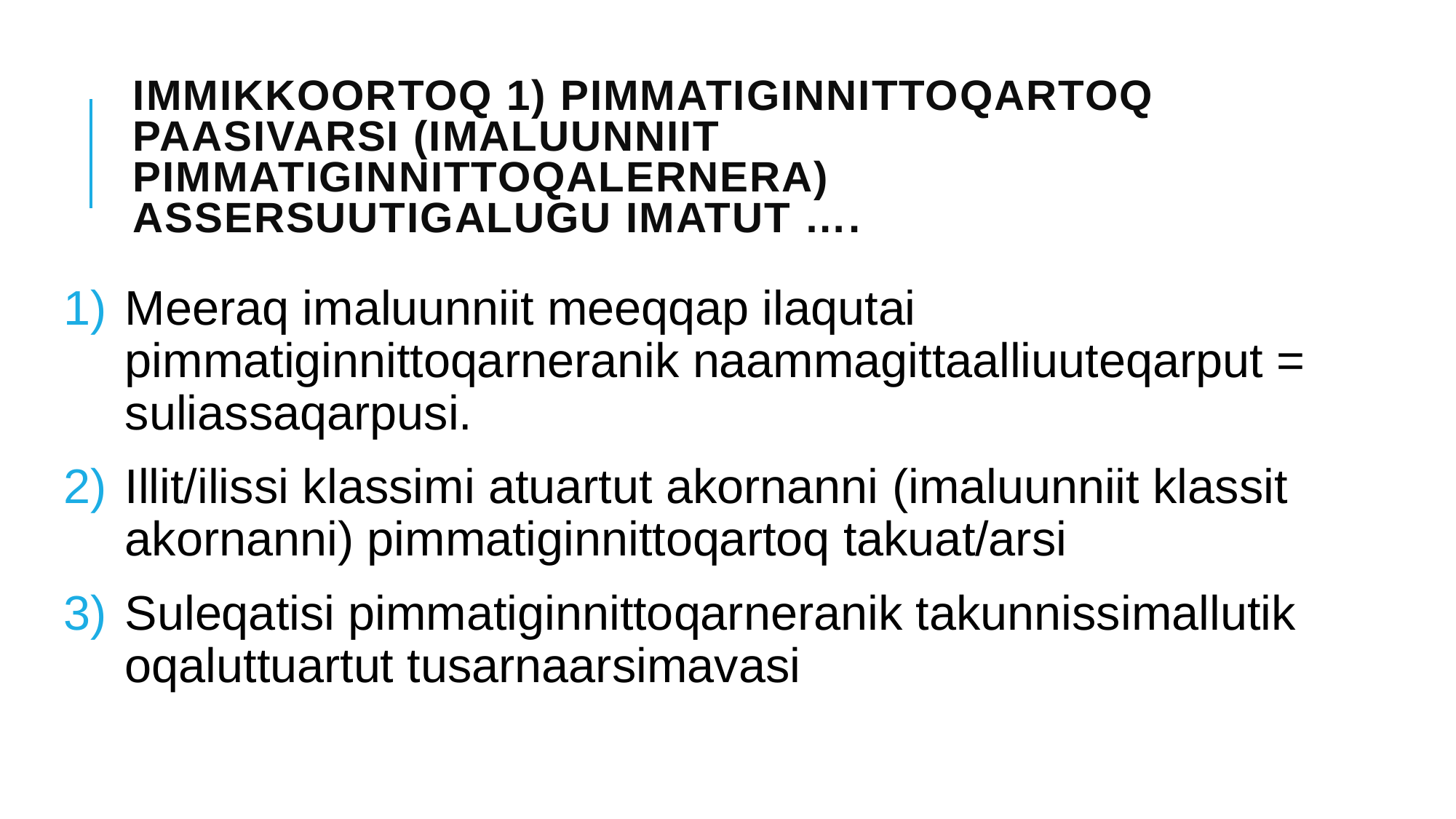

# Immikkoortoq 1) Pimmatiginnittoqartoq paasivarsi (imaluunniit pimmatiginnittoqalernera) assersuutigalugu imatut ….
Meeraq imaluunniit meeqqap ilaqutai pimmatiginnittoqarneranik naammagittaalliuuteqarput = suliassaqarpusi.
Illit/ilissi klassimi atuartut akornanni (imaluunniit klassit akornanni) pimmatiginnittoqartoq takuat/arsi
Suleqatisi pimmatiginnittoqarneranik takunnissimallutik oqaluttuartut tusarnaarsimavasi